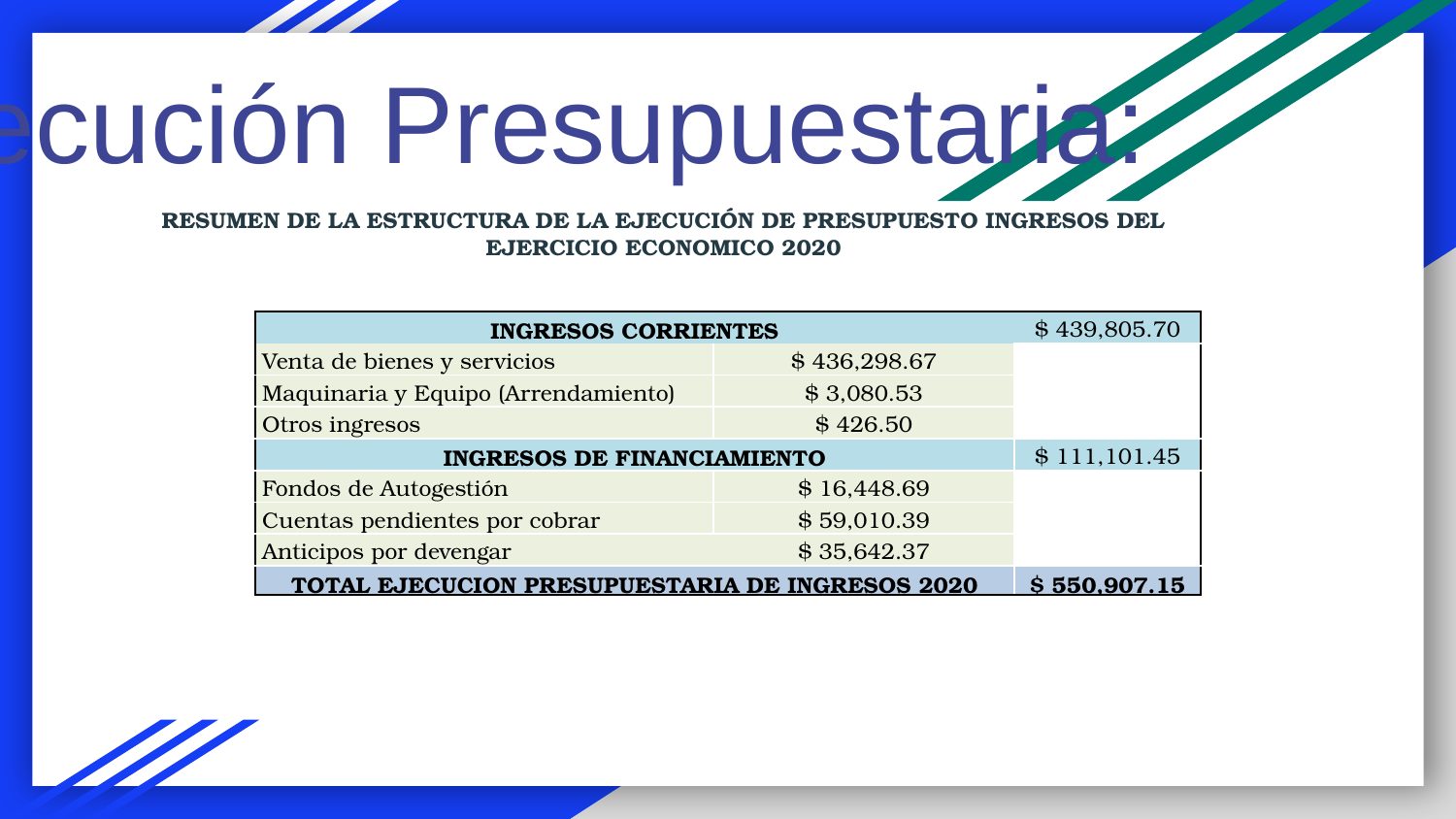

Ejecución Presupuestaria:
RESUMEN DE LA ESTRUCTURA DE LA EJECUCIÓN DE PRESUPUESTO INGRESOS DEL EJERCICIO ECONOMICO 2020

| INGRESOS CORRIENTES |  | $ 439,805.70 |
| --- | --- | --- |
| Venta de bienes y servicios | $ 436,298.67 |  |
| Maquinaria y Equipo (Arrendamiento) | $ 3,080.53 |  |
| Otros ingresos | $ 426.50 |  |
| INGRESOS DE FINANCIAMIENTO |  | $ 111,101.45 |
| Fondos de Autogestión | $ 16,448.69 |  |
| Cuentas pendientes por cobrar | $ 59,010.39 |  |
| Anticipos por devengar | $ 35,642.37 |  |
| TOTAL EJECUCION PRESUPUESTARIA DE INGRESOS 2020 |  | $ 550,907.15 |